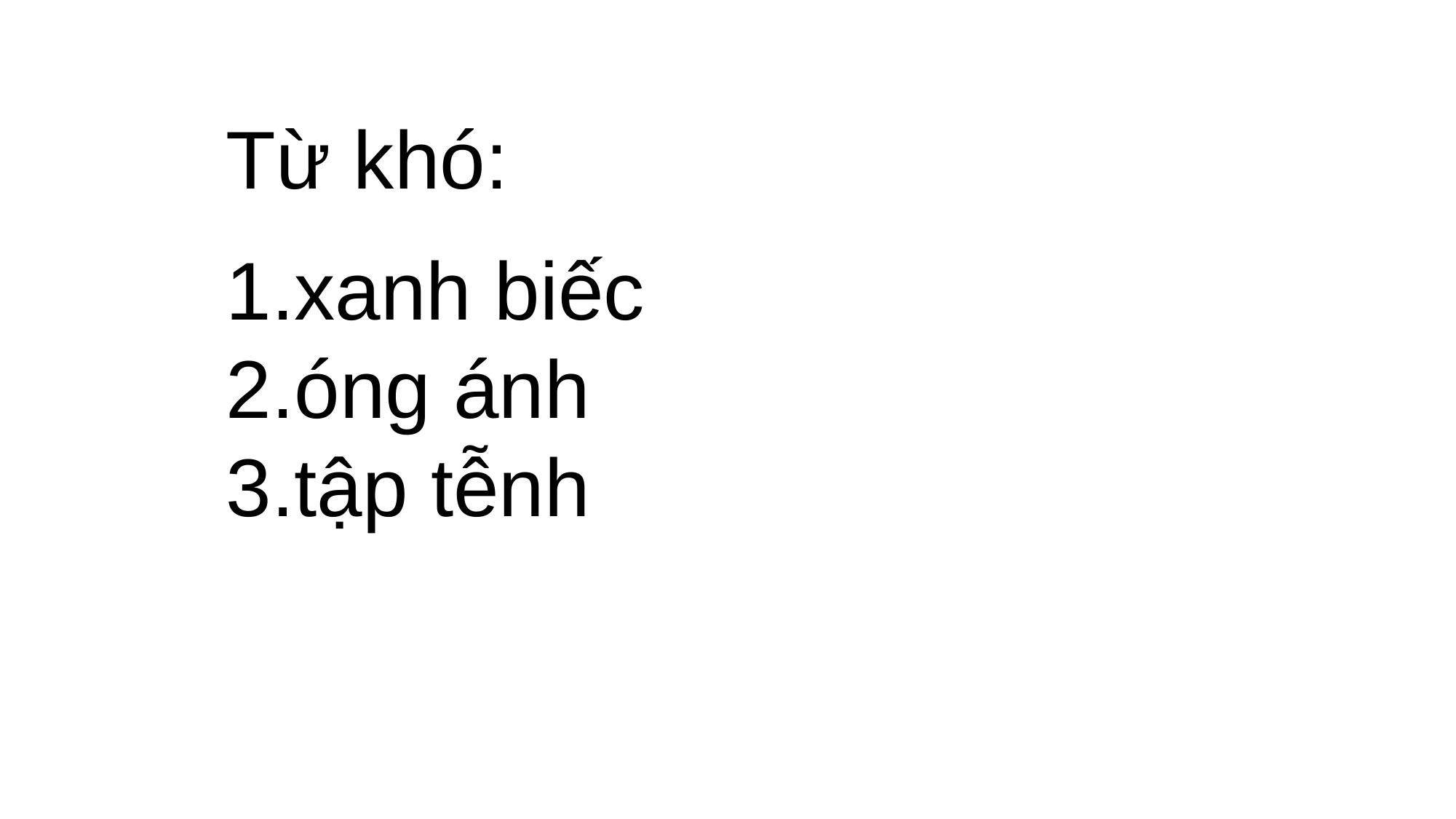

Từ khó:
xanh biếc
óng ánh
tập tễnh